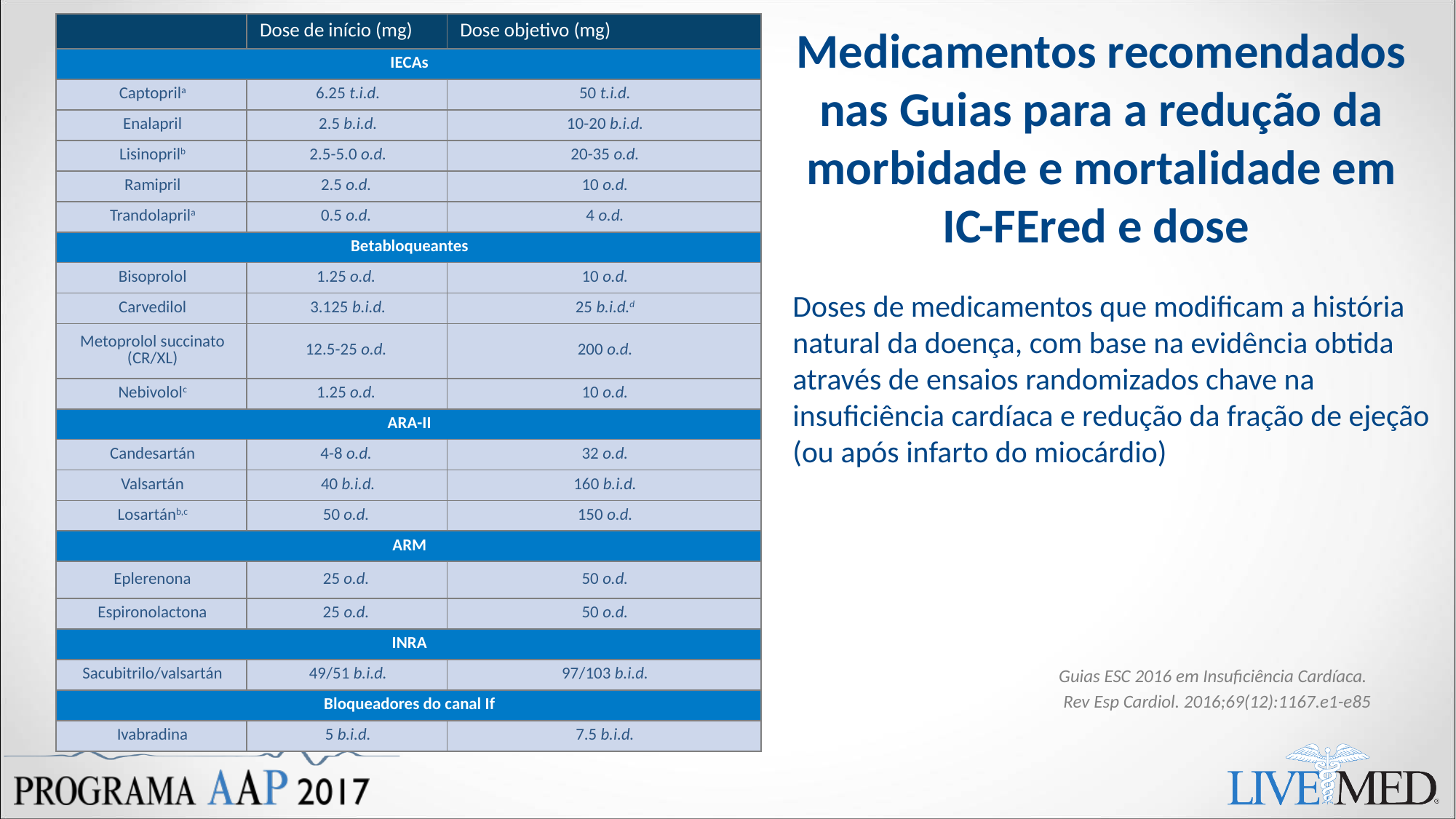

|  | Dose de início (mg) | Dose objetivo (mg) |
| --- | --- | --- |
| IECAs |  |  |
| Captoprila | 6.25 t.i.d. | 50 t.i.d. |
| Enalapril | 2.5 b.i.d. | 10-20 b.i.d. |
| Lisinoprilb | 2.5-5.0 o.d. | 20-35 o.d. |
| Ramipril | 2.5 o.d. | 10 o.d. |
| Trandolaprila | 0.5 o.d. | 4 o.d. |
| Betabloqueantes |  |  |
| Bisoprolol | 1.25 o.d. | 10 o.d. |
| Carvedilol | 3.125 b.i.d. | 25 b.i.d.d |
| Metoprolol succinato (CR/XL) | 12.5-25 o.d. | 200 o.d. |
| Nebivololc | 1.25 o.d. | 10 o.d. |
| ARA-II |  |  |
| Candesartán | 4-8 o.d. | 32 o.d. |
| Valsartán | 40 b.i.d. | 160 b.i.d. |
| Losartánb,c | 50 o.d. | 150 o.d. |
| ARM |  |  |
| Eplerenona | 25 o.d. | 50 o.d. |
| Espironolactona | 25 o.d. | 50 o.d. |
| INRA |  |  |
| Sacubitrilo/valsartán | 49/51 b.i.d. | 97/103 b.i.d. |
| Bloqueadores do canal If |  |  |
| Ivabradina | 5 b.i.d. | 7.5 b.i.d. |
# Medicamentos recomendados nas Guias para a redução da morbidade e mortalidade em IC-FEred e dose
Doses de medicamentos que modificam a história natural da doença, com base na evidência obtida através de ensaios randomizados chave na insuficiência cardíaca e redução da fração de ejeção (ou após infarto do miocárdio)

Guias ESC 2016 em Insuficiência Cardíaca.
Rev Esp Cardiol. 2016;69(12):1167.e1-e85